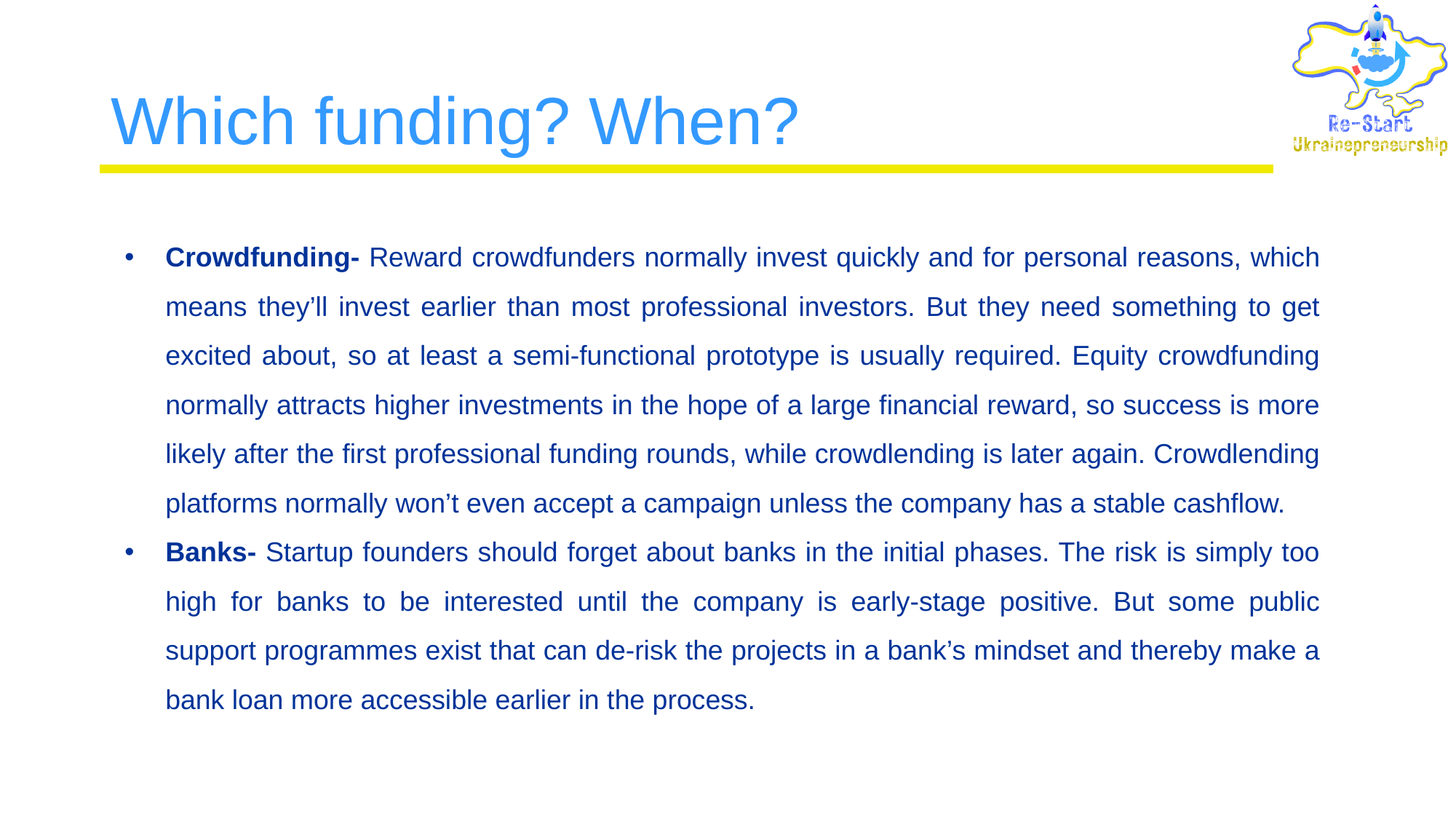

# Which funding? When?
Crowdfunding- Reward crowdfunders normally invest quickly and for personal reasons, which means they’ll invest earlier than most professional investors. But they need something to get excited about, so at least a semi-functional prototype is usually required. Equity crowdfunding normally attracts higher investments in the hope of a large financial reward, so success is more likely after the first professional funding rounds, while crowdlending is later again. Crowdlending platforms normally won’t even accept a campaign unless the company has a stable cashflow.
Banks- Startup founders should forget about banks in the initial phases. The risk is simply too high for banks to be interested until the company is early-stage positive. But some public support programmes exist that can de-risk the projects in a bank’s mindset and thereby make a bank loan more accessible earlier in the process.